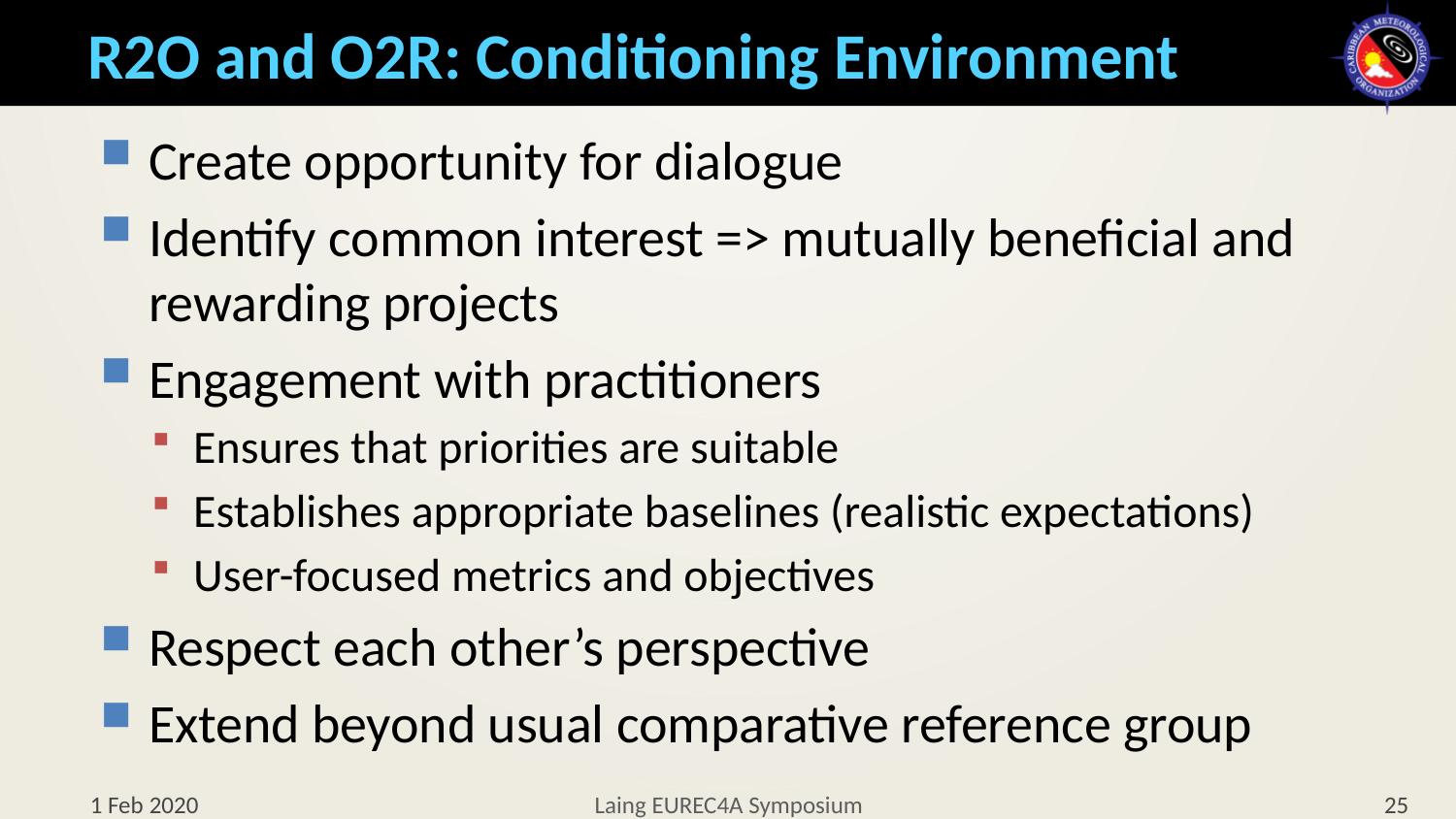

# R2O and O2R: Conditioning Environment
Create opportunity for dialogue
Identify common interest => mutually beneficial and rewarding projects
Engagement with practitioners
Ensures that priorities are suitable
Establishes appropriate baselines (realistic expectations)
User-focused metrics and objectives
Respect each other’s perspective
Extend beyond usual comparative reference group
Laing EUREC4A Symposium
1 Feb 2020
25